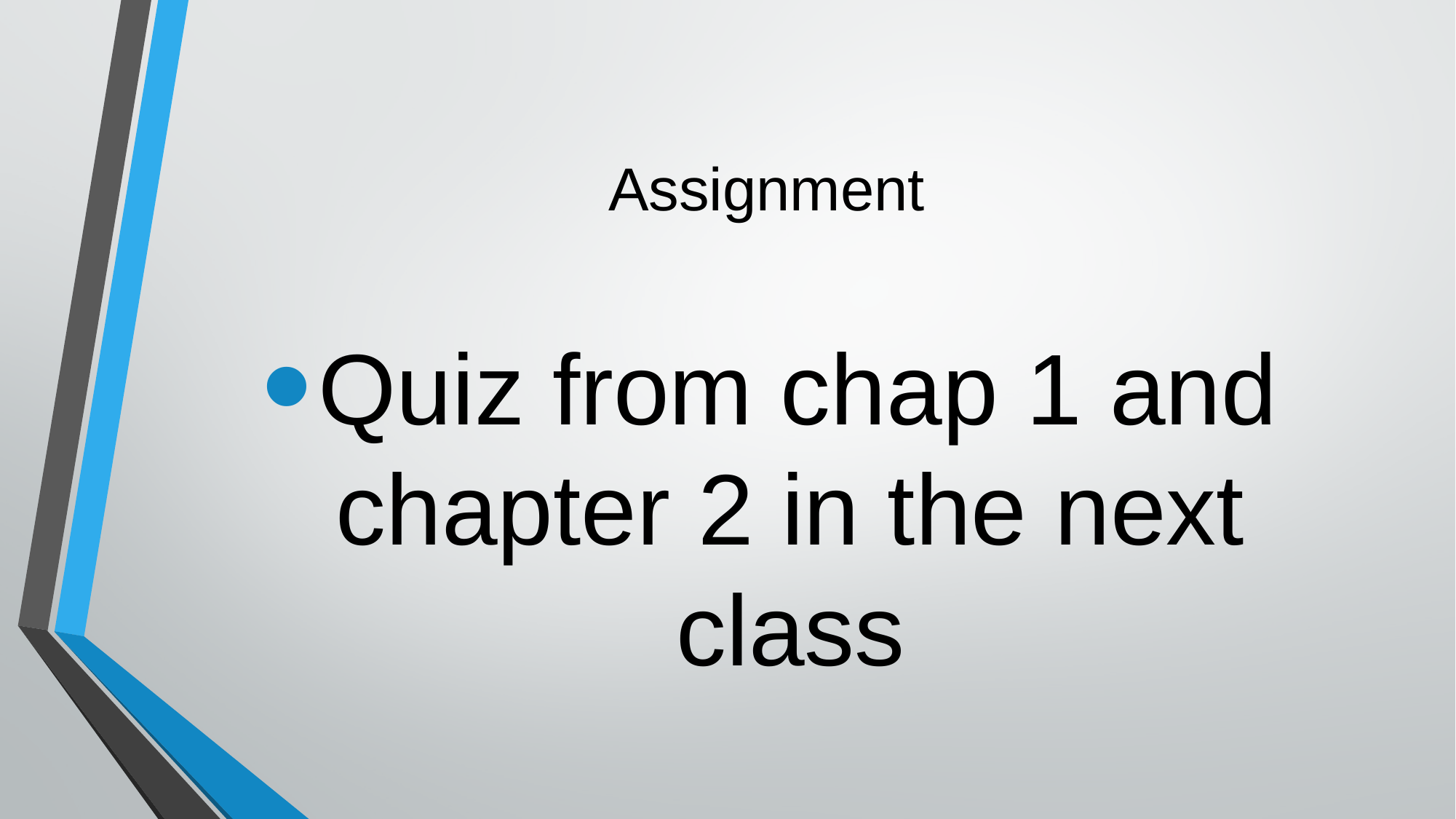

# Assignment
Quiz from chap 1 and chapter 2 in the next class